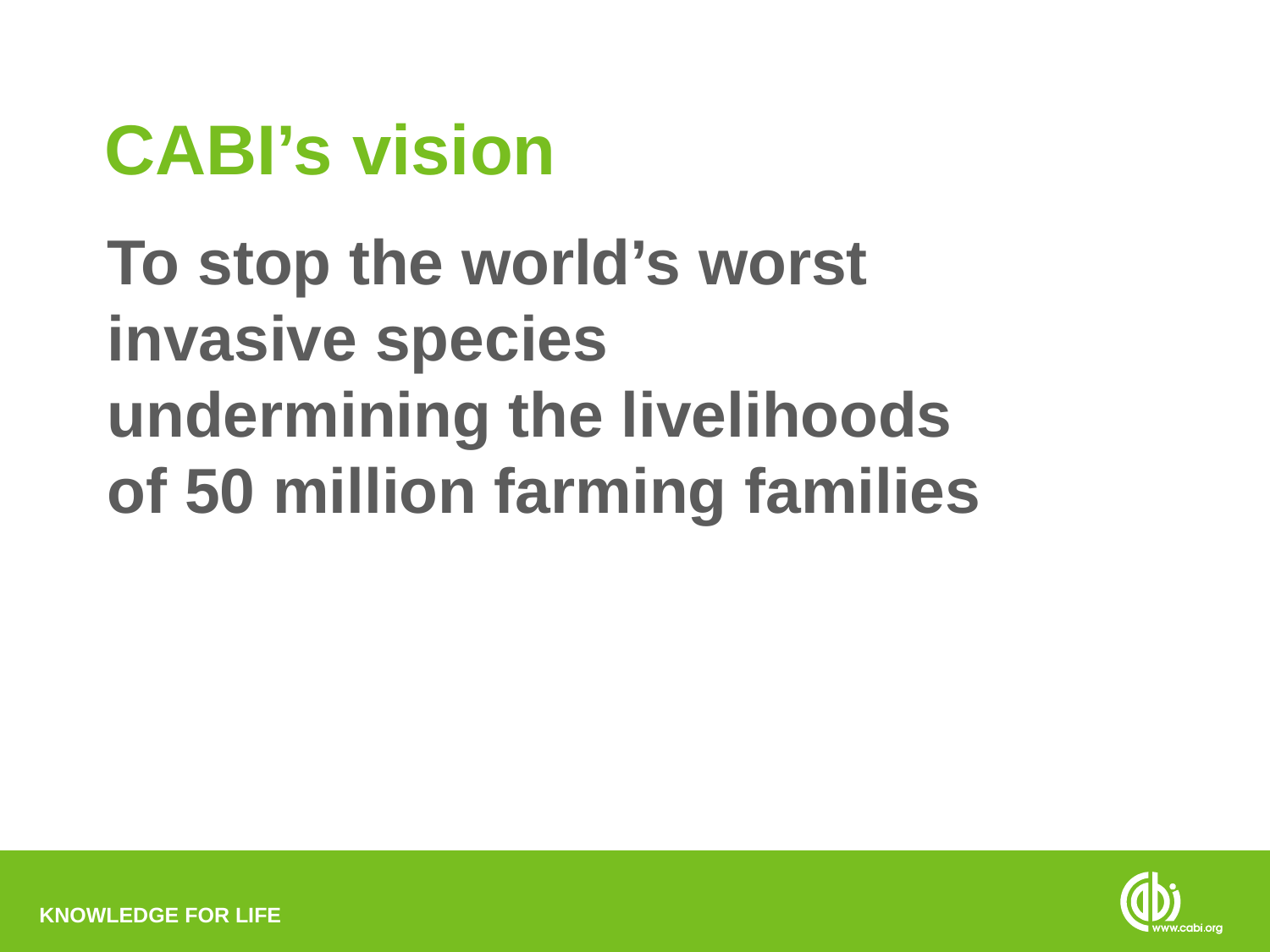

# CABI’s vision

To stop the world’s worst
invasive species
undermining the livelihoods
of 50 million farming families